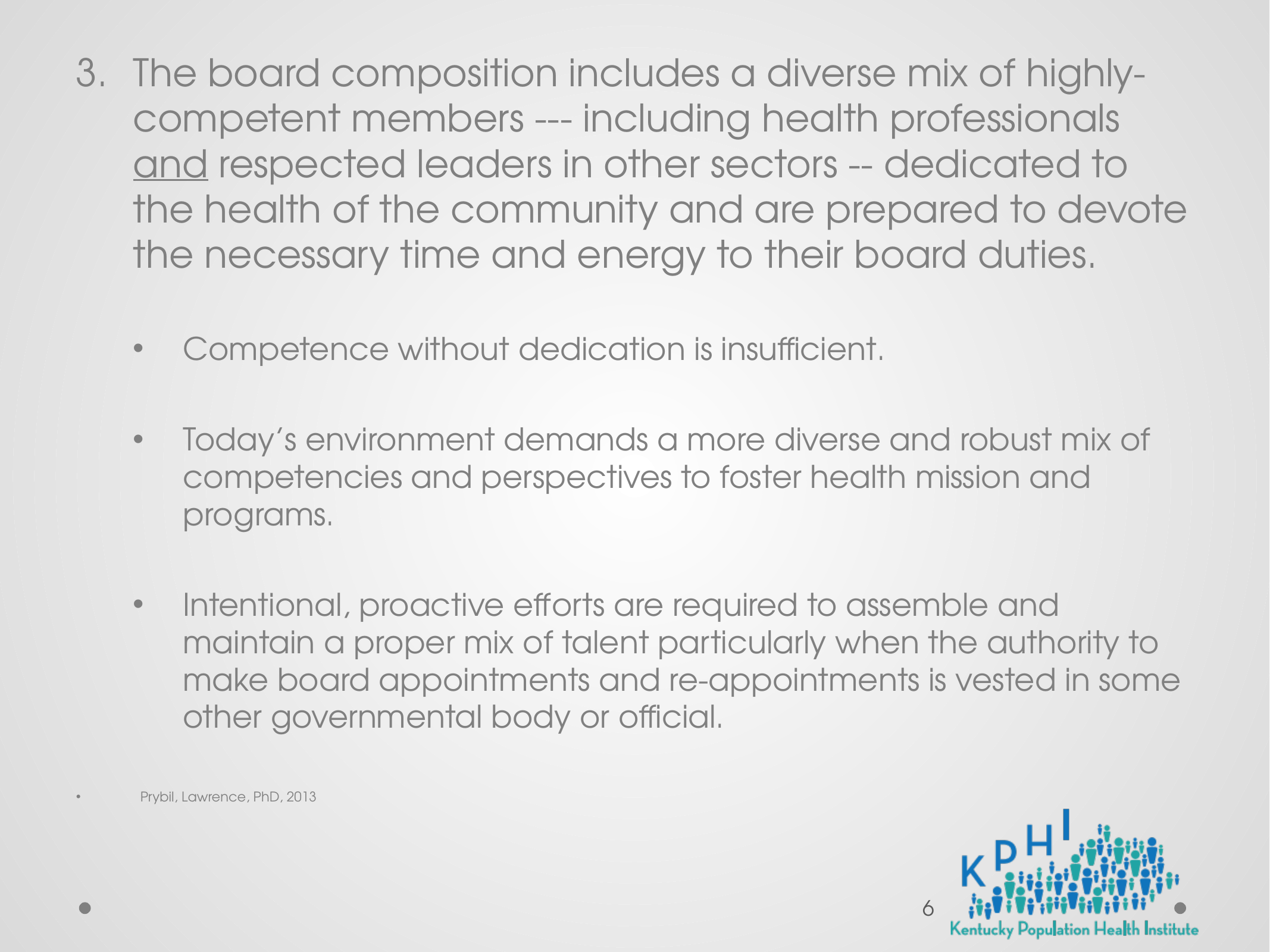

The board composition includes a diverse mix of highly-competent members --- including health professionals and respected leaders in other sectors -- dedicated to the health of the community and are prepared to devote the necessary time and energy to their board duties.

Competence without dedication is insufficient.

Today’s environment demands a more diverse and robust mix of competencies and perspectives to foster health mission and programs.

Intentional, proactive efforts are required to assemble and maintain a proper mix of talent particularly when the authority to make board appointments and re-appointments is vested in some other governmental body or official.

Prybil, Lawrence, PhD, 2013

6